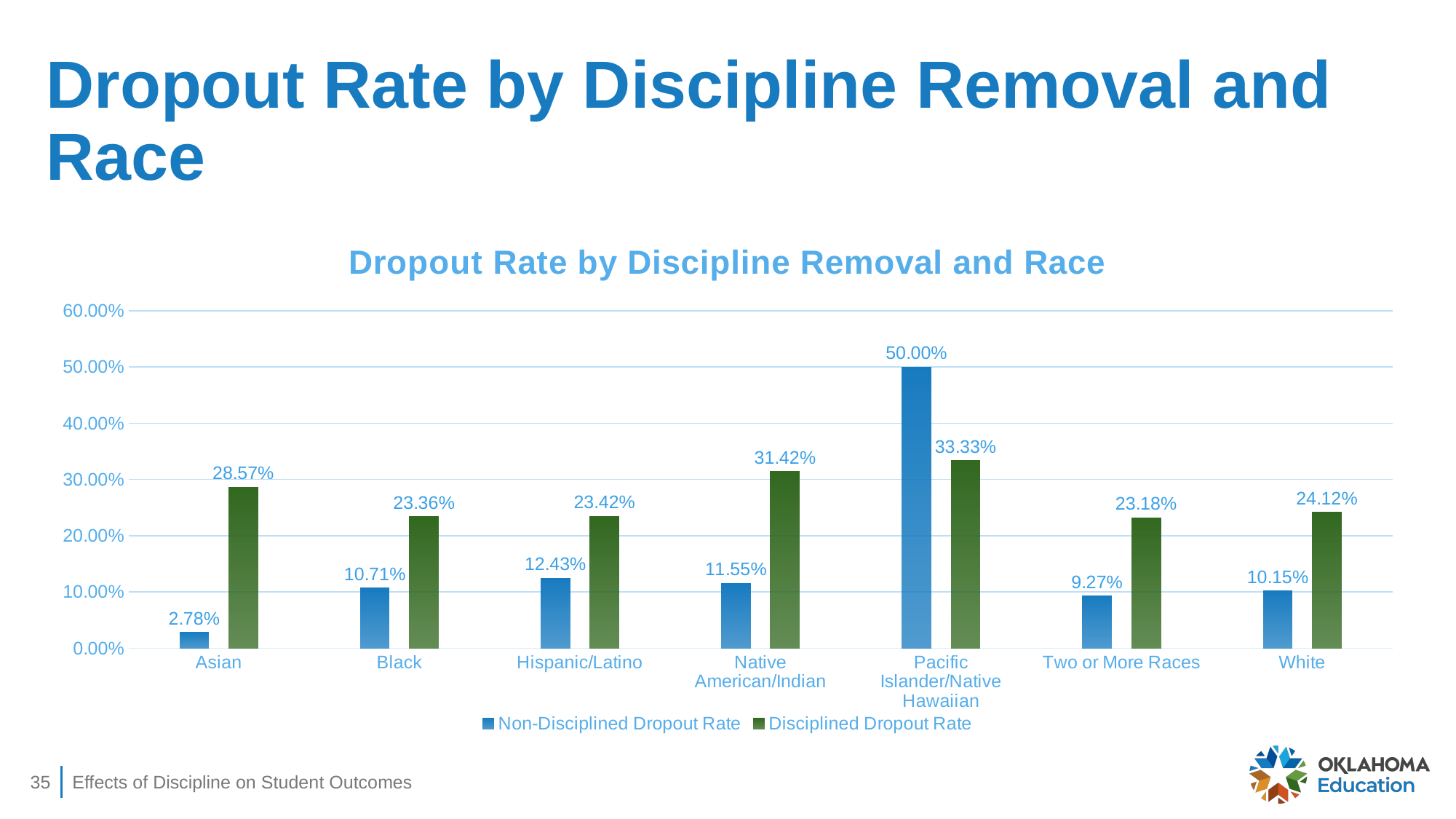

# Dropout Rate by Discipline Removal and Race

### Chart: Dropout Rate by Discipline Removal and Race

| Category | Non-Disciplined Dropout Rate | Disciplined Dropout Rate |
|---|---|---|
| Asian | 0.027777777777777776 | 0.2857142857142857 |
| Black | 0.10714285714285714 | 0.2336448598130841 |
| Hispanic/Latino | 0.12431693989071038 | 0.23417721518987342 |
| Native American/Indian | 0.11549851924975321 | 0.3141891891891892 |
| Pacific Islander/Native Hawaiian | 0.5 | 0.3333333333333333 |
| Two or More Races | 0.09273182957393483 | 0.23178807947019867 |
| White | 0.10151568558336271 | 0.24122137404580152 |
35
Effects of Discipline on Student Outcomes